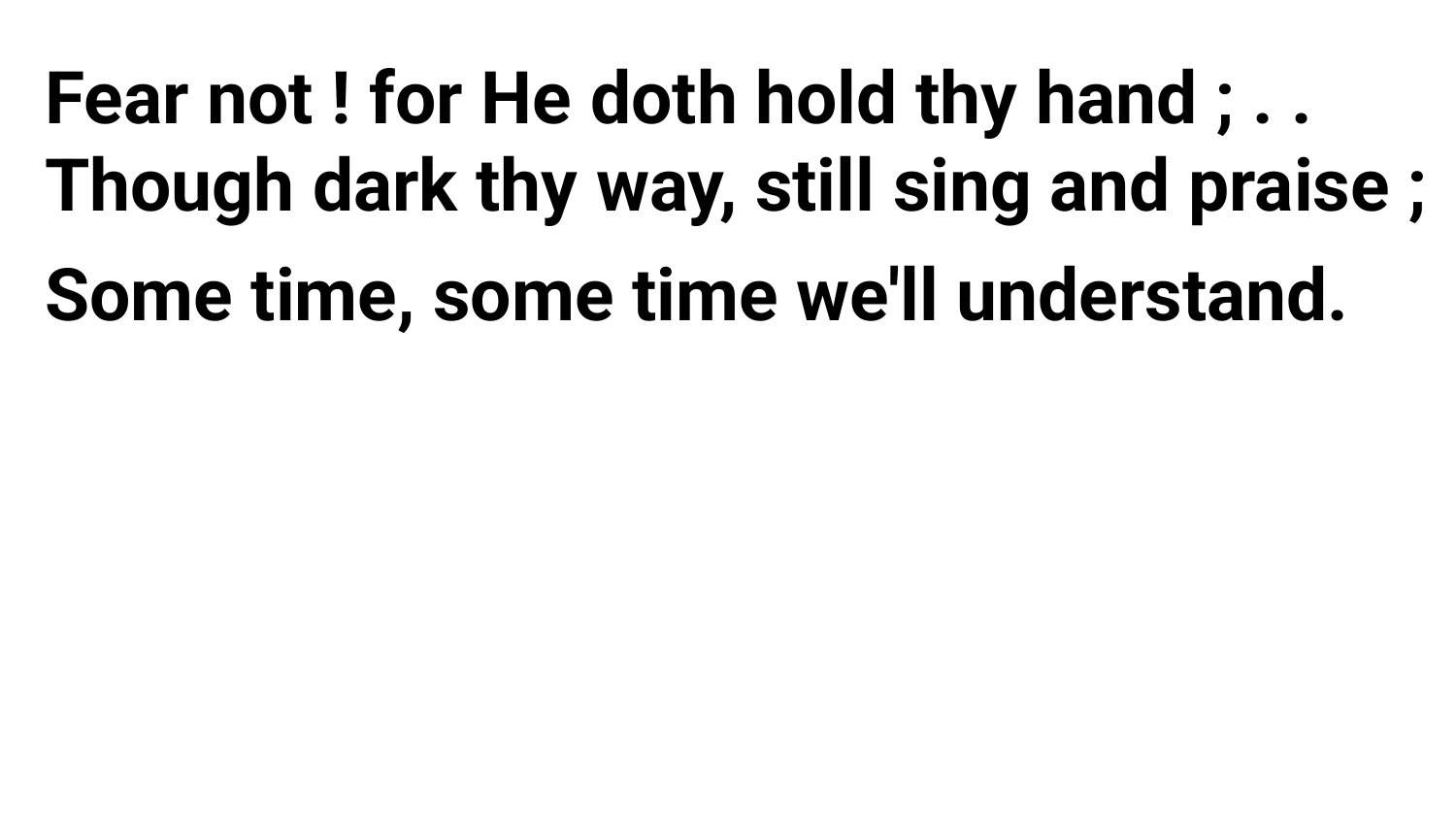

Fear not ! for He doth hold thy hand ; . .
Though dark thy way, still sing and praise ;
Some time, some time we'll understand.